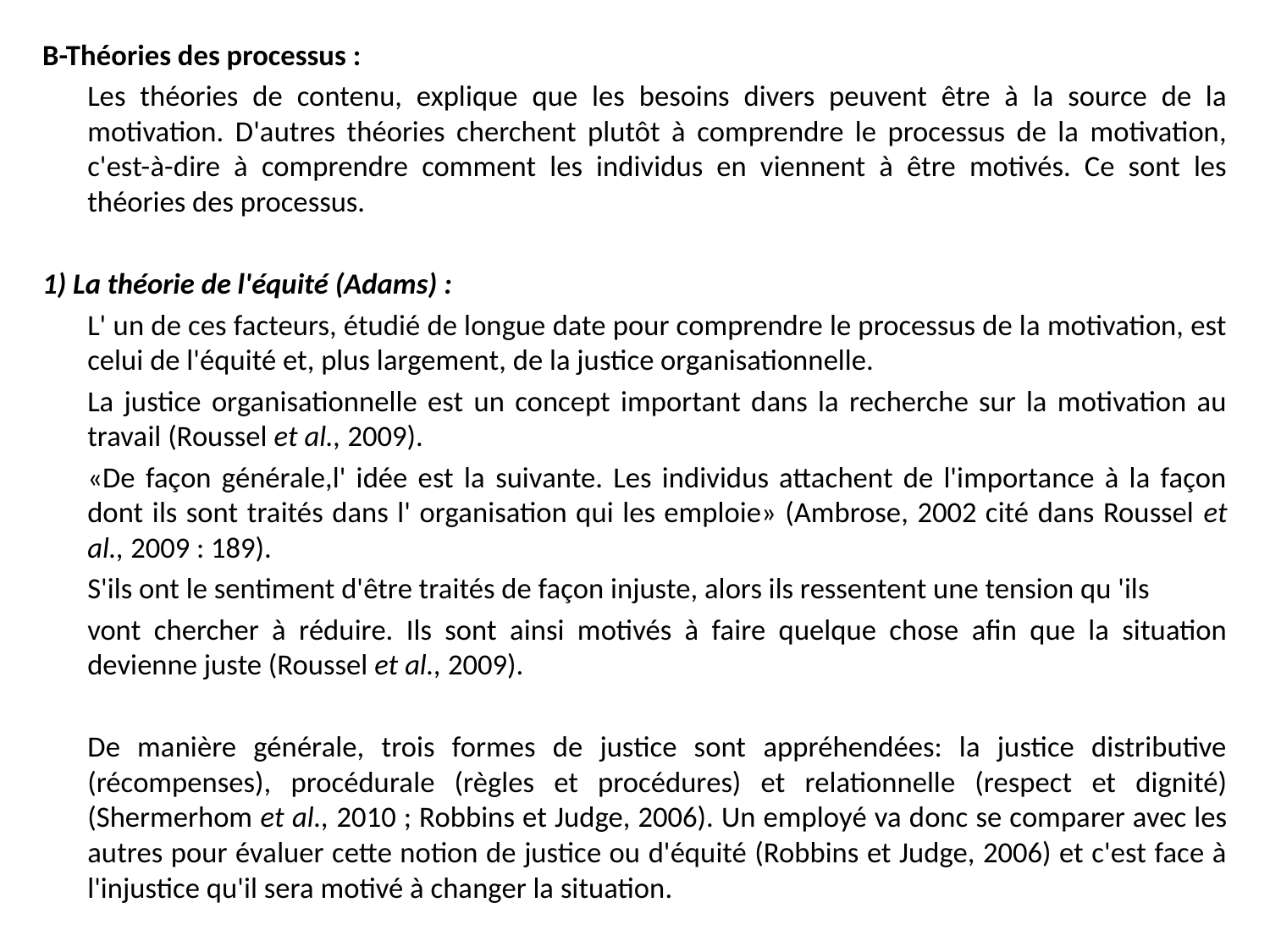

B-Théories des processus :
	Les théories de contenu, explique que les besoins divers peuvent être à la source de la motivation. D'autres théories cherchent plutôt à comprendre le processus de la motivation, c'est-à-dire à comprendre comment les individus en viennent à être motivés. Ce sont les théories des processus.

1) La théorie de l'équité (Adams) :
	L' un de ces facteurs, étudié de longue date pour comprendre le processus de la motivation, est celui de l'équité et, plus largement, de la justice organisationnelle.
	La justice organisationnelle est un concept important dans la recherche sur la motivation au travail (Roussel et al., 2009).
	«De façon générale,l' idée est la suivante. Les individus attachent de l'importance à la façon dont ils sont traités dans l' organisation qui les emploie» (Ambrose, 2002 cité dans Roussel et al., 2009 : 189).
	S'ils ont le sentiment d'être traités de façon injuste, alors ils ressentent une tension qu 'ils
	vont chercher à réduire. Ils sont ainsi motivés à faire quelque chose afin que la situation devienne juste (Roussel et al., 2009).

	De manière générale, trois formes de justice sont appréhendées: la justice distributive (récompenses), procédurale (règles et procédures) et relationnelle (respect et dignité) (Shermerhom et al., 2010 ; Robbins et Judge, 2006). Un employé va donc se comparer avec les autres pour évaluer cette notion de justice ou d'équité (Robbins et Judge, 2006) et c'est face à l'injustice qu'il sera motivé à changer la situation.